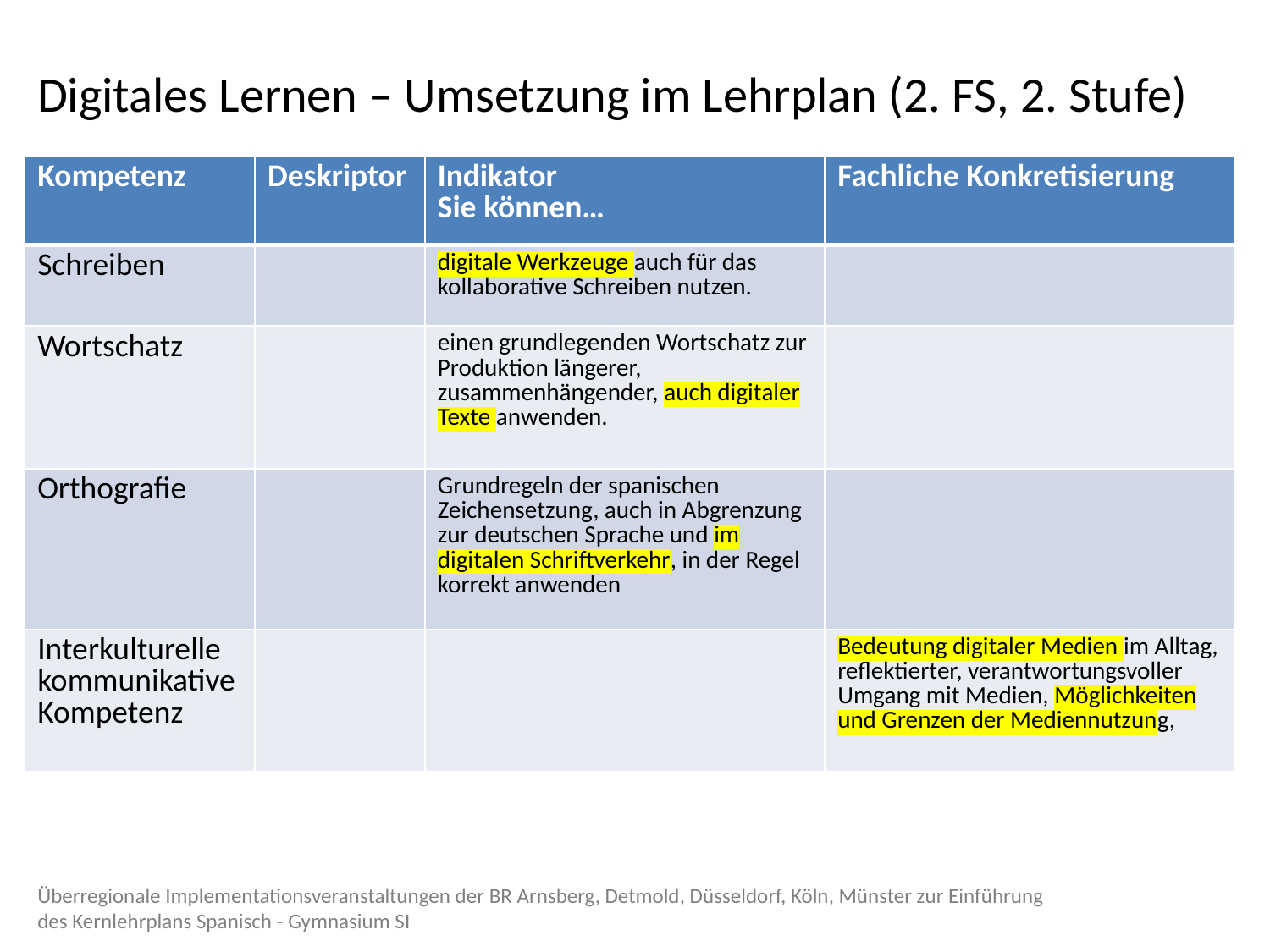

Digitales Lernen – Umsetzung im Lehrplan (2. FS, 2. Stufe)
| Kompetenz | Deskriptor | Indikator Sie können… | Fachliche Konkretisierung |
| --- | --- | --- | --- |
| Schreiben |  | digitale Werkzeuge auch für das kollaborative Schreiben nutzen. |  |
| Wortschatz |  | einen grundlegenden Wortschatz zur Produktion längerer, zusammenhängender, auch digitaler Texte anwenden. |  |
| Orthografie |  | Grundregeln der spanischen Zeichensetzung, auch in Abgrenzung zur deutschen Sprache und im digitalen Schriftverkehr, in der Regel korrekt anwenden |  |
| Interkulturelle kommunikative Kompetenz |  |  | Bedeutung digitaler Medien im Alltag, reflektierter, verantwortungsvoller Umgang mit Medien, Möglichkeiten und Grenzen der Mediennutzung, |
Überregionale Implementationsveranstaltungen der BR Arnsberg, Detmold, Düsseldorf, Köln, Münster zur Einführung des Kernlehrplans Spanisch - Gymnasium SI
48